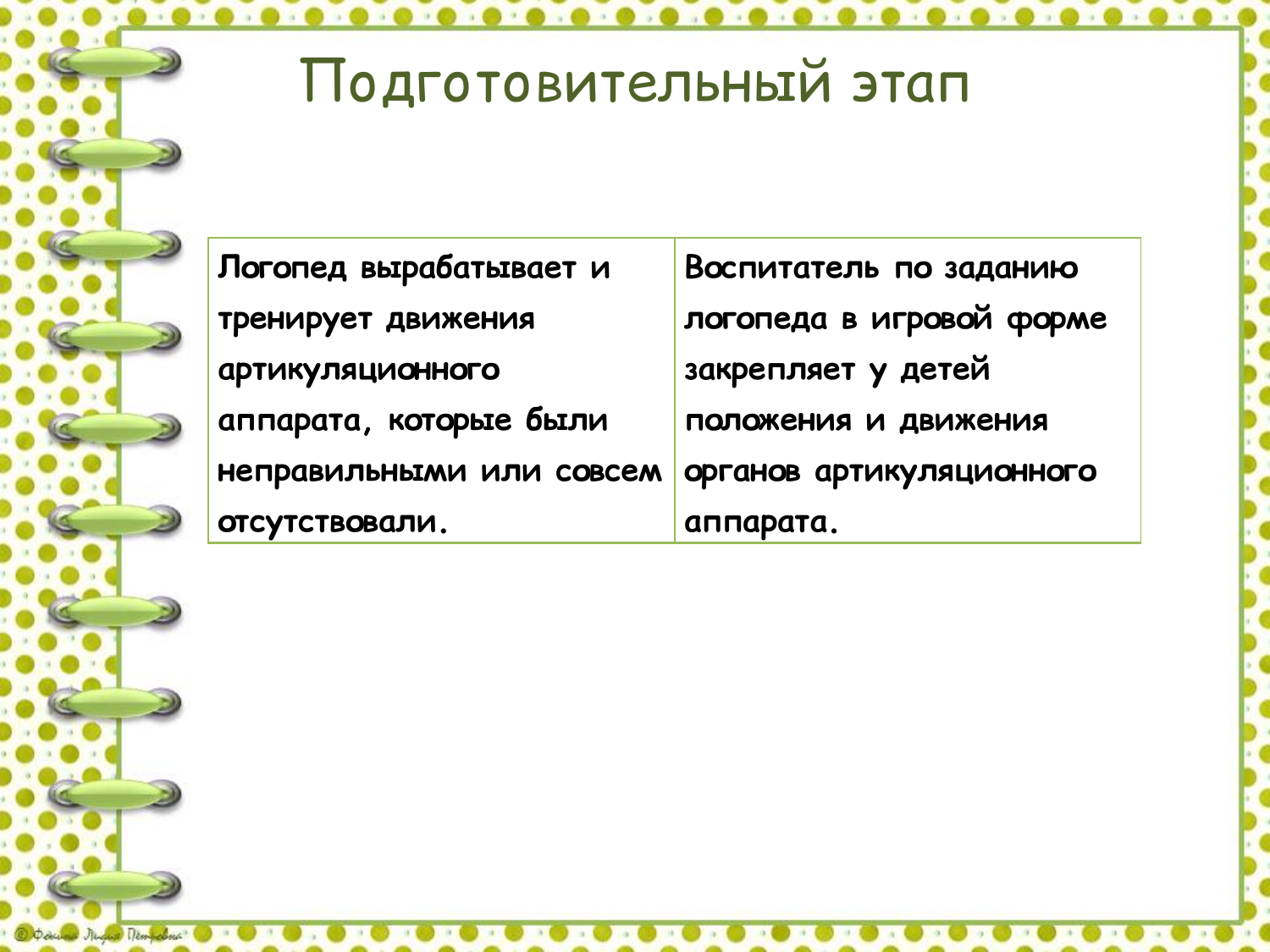

# Подготовительный этап
| Логопед вырабатывает и тренирует движения артикуляционного аппарата, которые были неправильными или совсем отсутствовали. | Воспитатель по заданию логопеда в игровой форме закрепляет у детей положения и движения органов артикуляционного аппарата. |
| --- | --- |